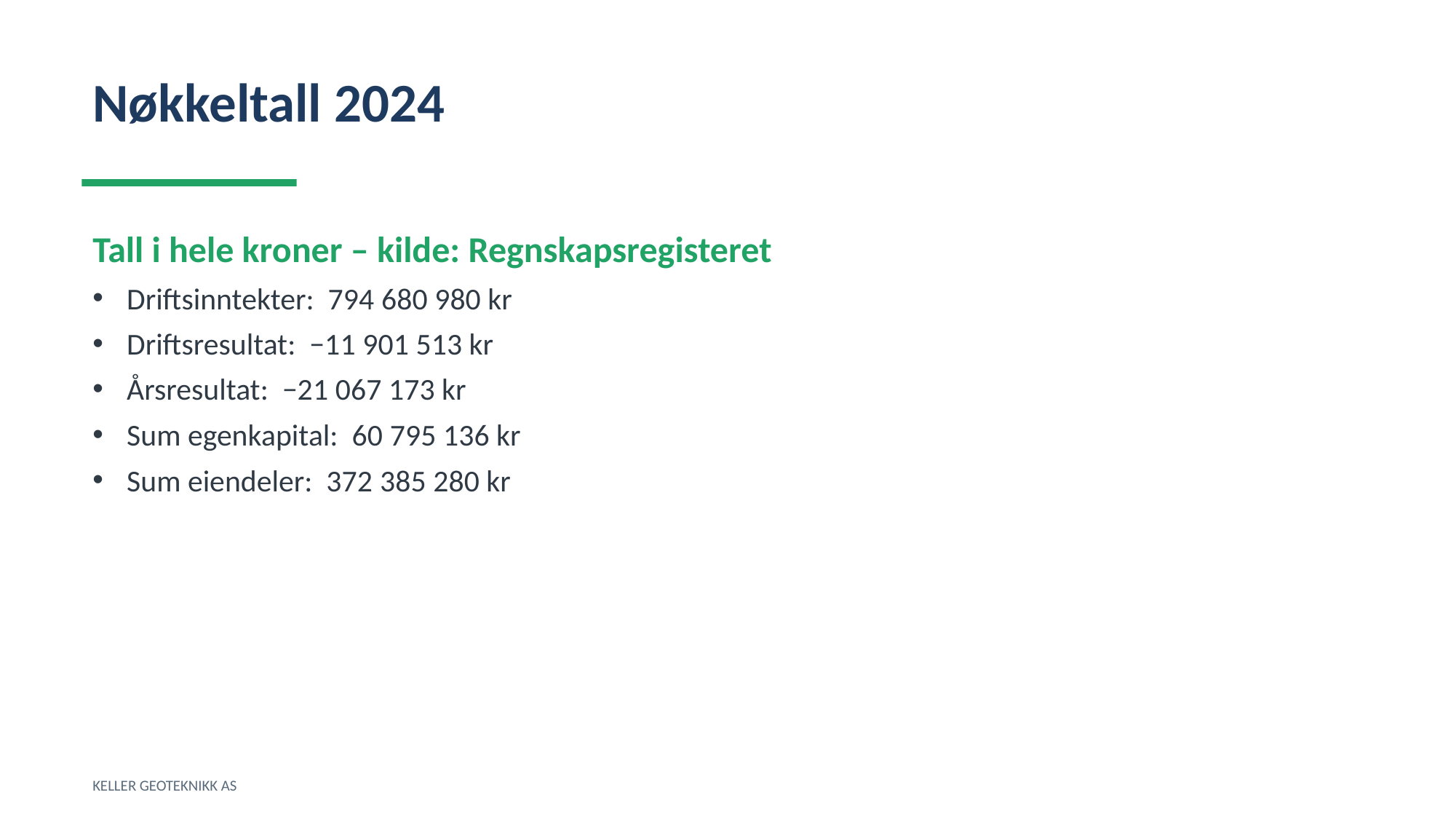

Nøkkeltall 2024

Tall i hele kroner – kilde: Regnskapsregisteret
Driftsinntekter:  794 680 980 kr
Driftsresultat:  −11 901 513 kr
Årsresultat:  −21 067 173 kr
Sum egenkapital:  60 795 136 kr
Sum eiendeler:  372 385 280 kr
KELLER GEOTEKNIKK AS